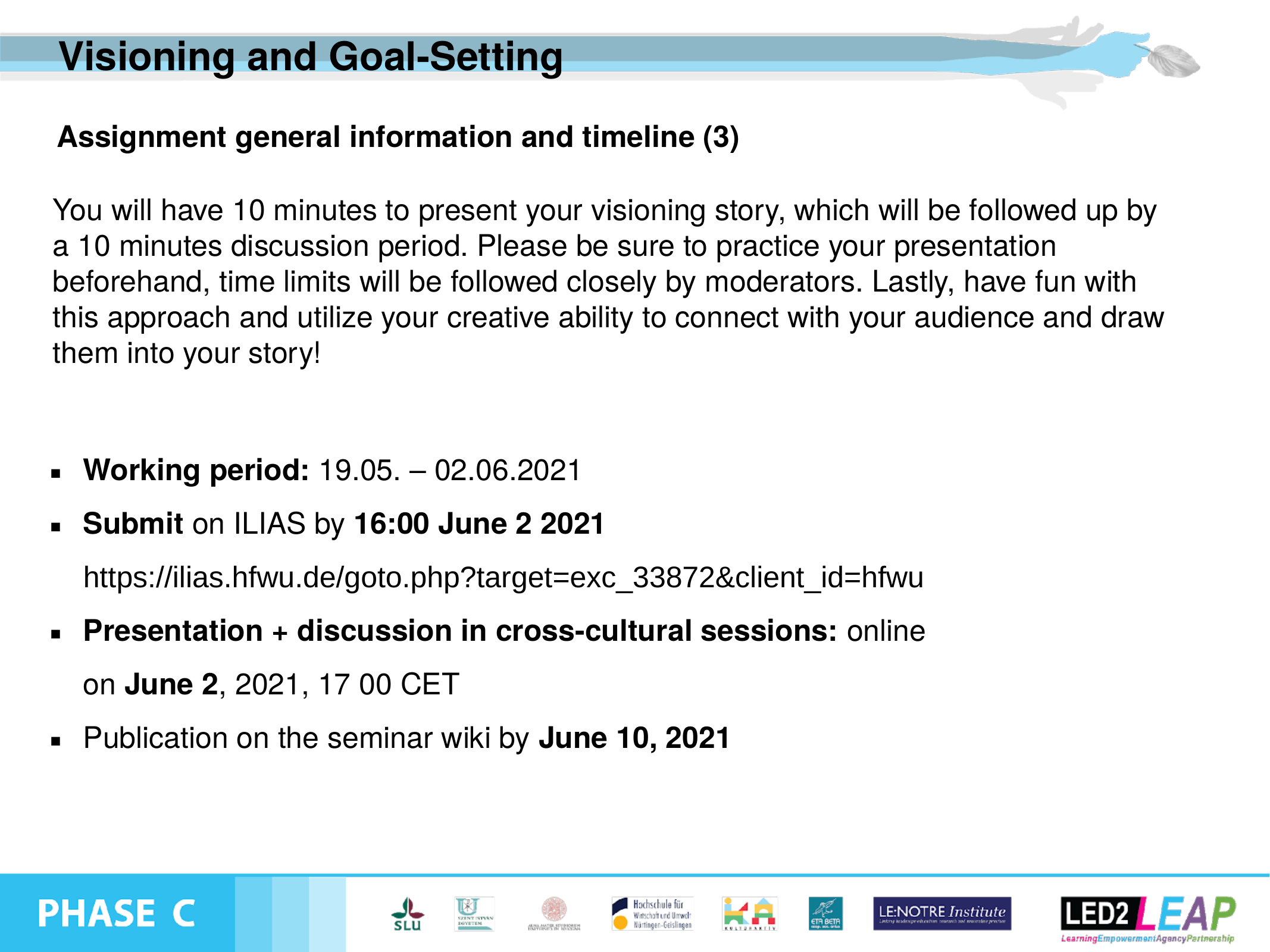

Visioning and Goal-Setting
Assignment general information and timeline (3)
You will have 10 minutes to present your visioning story, which will be followed up by a 10 minutes discussion period. Please be sure to practice your presentation beforehand, time limits will be followed closely by moderators. Lastly, have fun with this approach and utilize your creative ability to connect with your audience and draw them into your story!

Working period: 19.05. – 02.06.2021
Submit on ILIAS by 16:00 June 2 2021 https://ilias.hfwu.de/goto.php?target=exc_33872&client_id=hfwu
Presentation + discussion in cross-cultural sessions: online on June 2, 2021, 17 00 CET
Publication on the seminar wiki by June 10, 2021